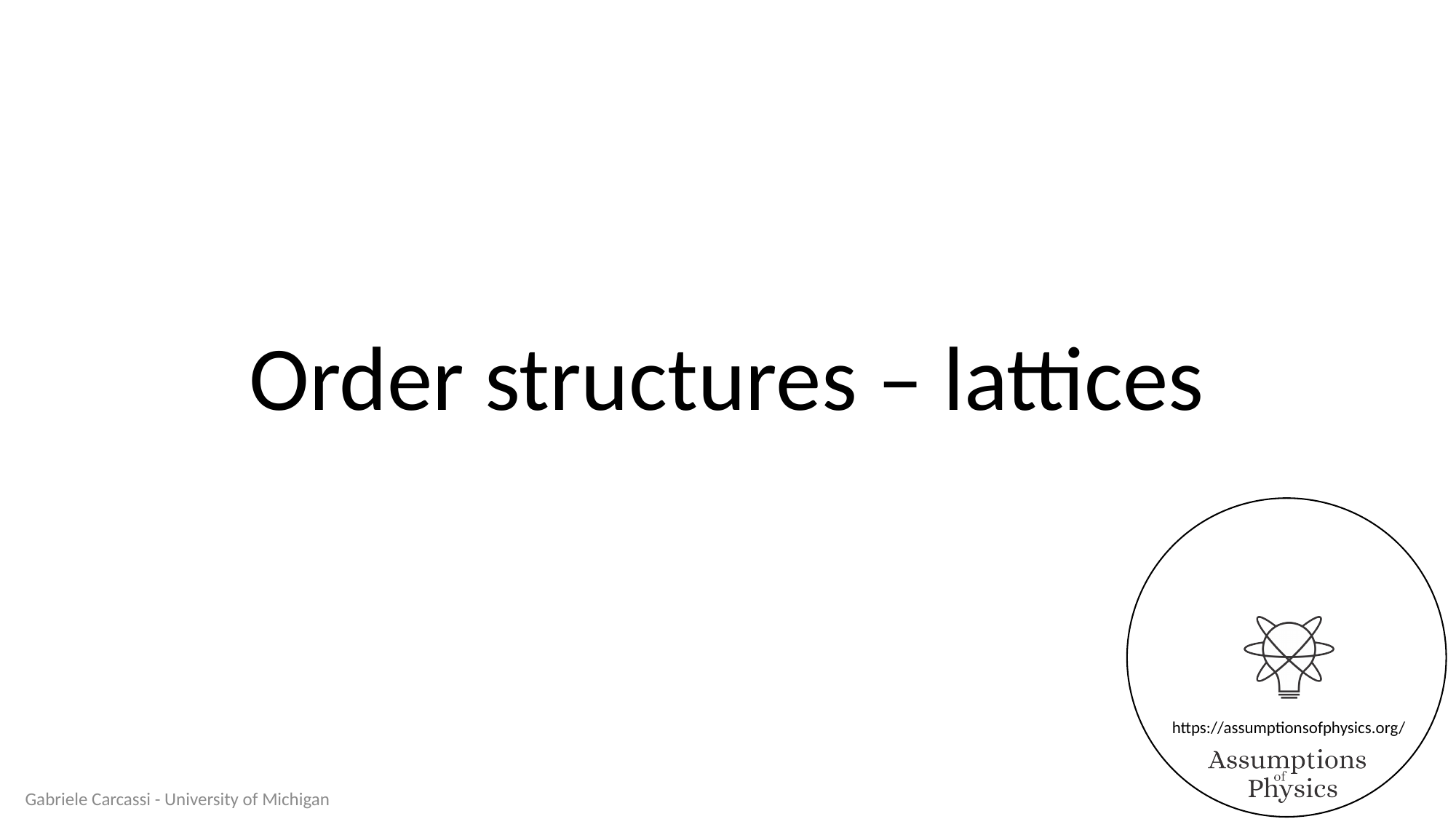

# Order structures – lattices

Gabriele Carcassi - University of Michigan